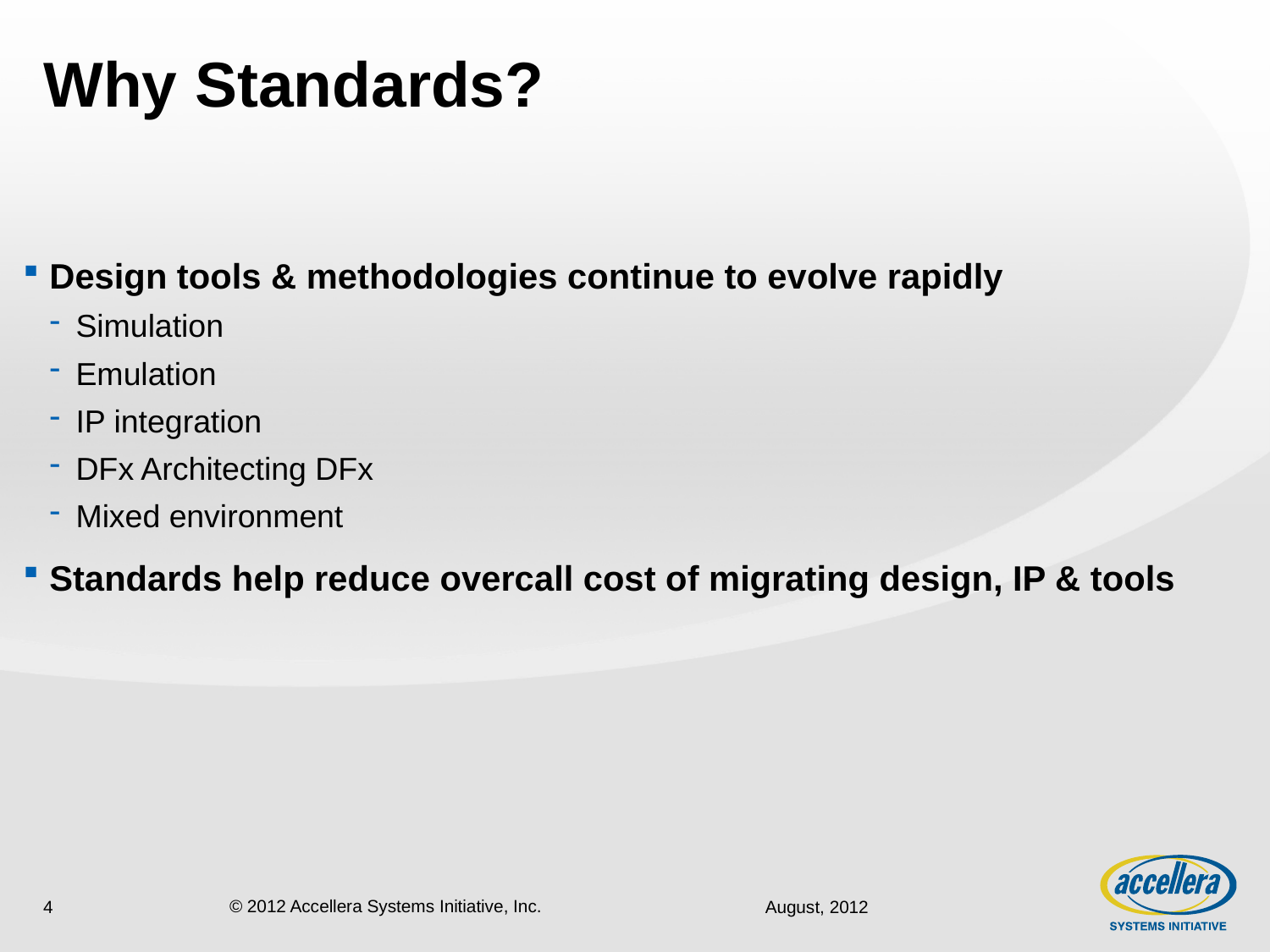

# Why Standards?
Design tools & methodologies continue to evolve rapidly
Simulation
Emulation
IP integration
DFx Architecting DFx
Mixed environment
Standards help reduce overcall cost of migrating design, IP & tools
4